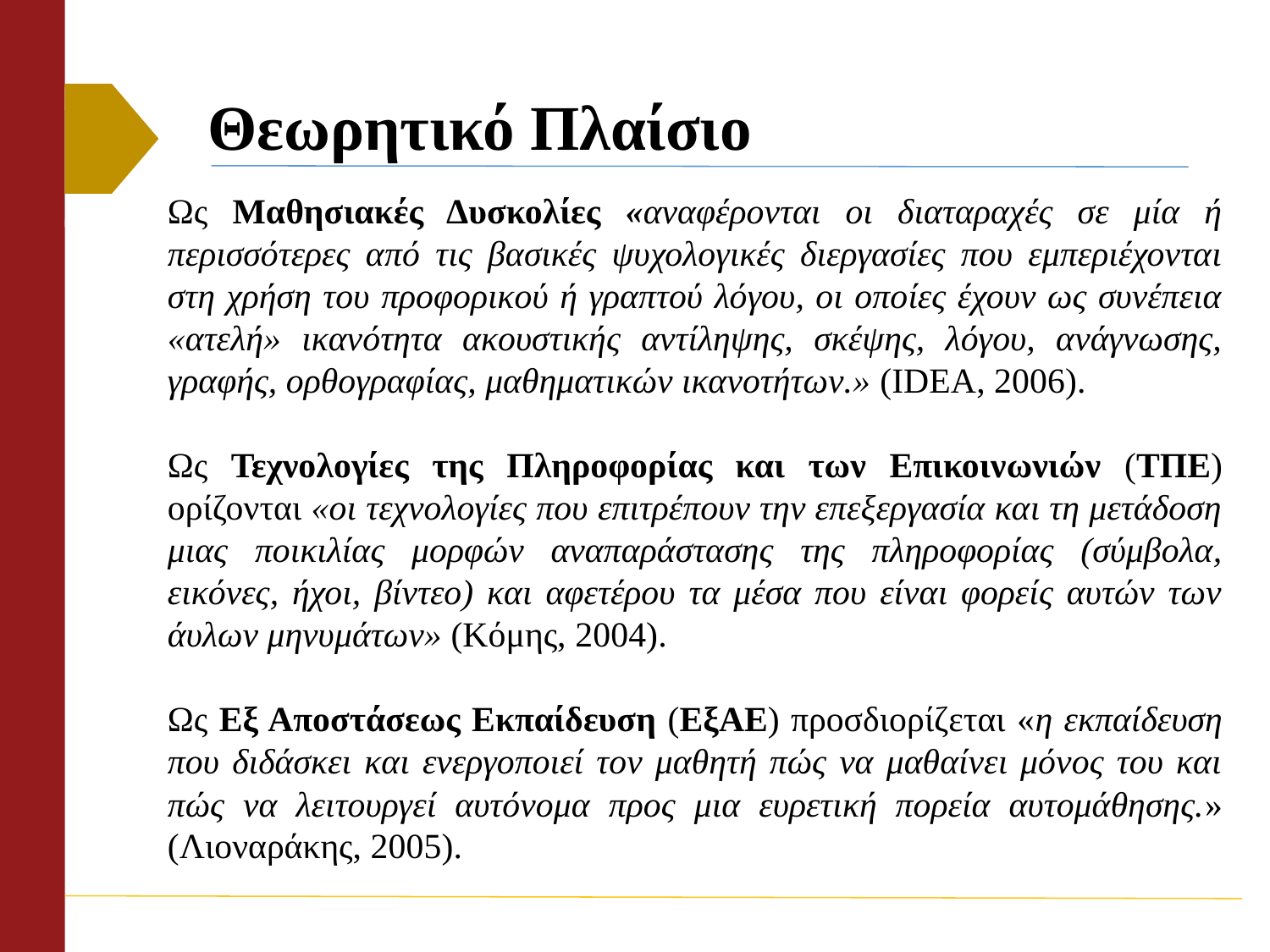

# Θεωρητικό Πλαίσιο
Ως Μαθησιακές Δυσκολίες «αναφέρονται οι διαταραχές σε μία ή περισσότερες από τις βασικές ψυχολογικές διεργασίες που εμπεριέχονται στη χρήση του προφορικού ή γραπτού λόγου, οι οποίες έχουν ως συνέπεια «ατελή» ικανότητα ακουστικής αντίληψης, σκέψης, λόγου, ανάγνωσης, γραφής, ορθογραφίας, μαθηματικών ικανοτήτων.» (IDEA, 2006).

Ως Τεχνολογίες της Πληροφορίας και των Επικοινωνιών (ΤΠΕ) ορίζονται «οι τεχνολογίες που επιτρέπουν την επεξεργασία και τη μετάδοση μιας ποικιλίας μορφών αναπαράστασης της πληροφορίας (σύμβολα, εικόνες, ήχοι, βίντεο) και αφετέρου τα μέσα που είναι φορείς αυτών των άυλων μηνυμάτων» (Κόμης, 2004).

Ως Εξ Αποστάσεως Εκπαίδευση (ΕξΑΕ) προσδιορίζεται «η εκπαίδευση που διδάσκει και ενεργοποιεί τον μαθητή πώς να μαθαίνει μόνος του και πώς να λειτουργεί αυτόνομα προς μια ευρετική πορεία αυτομάθησης.» (Λιοναράκης, 2005).